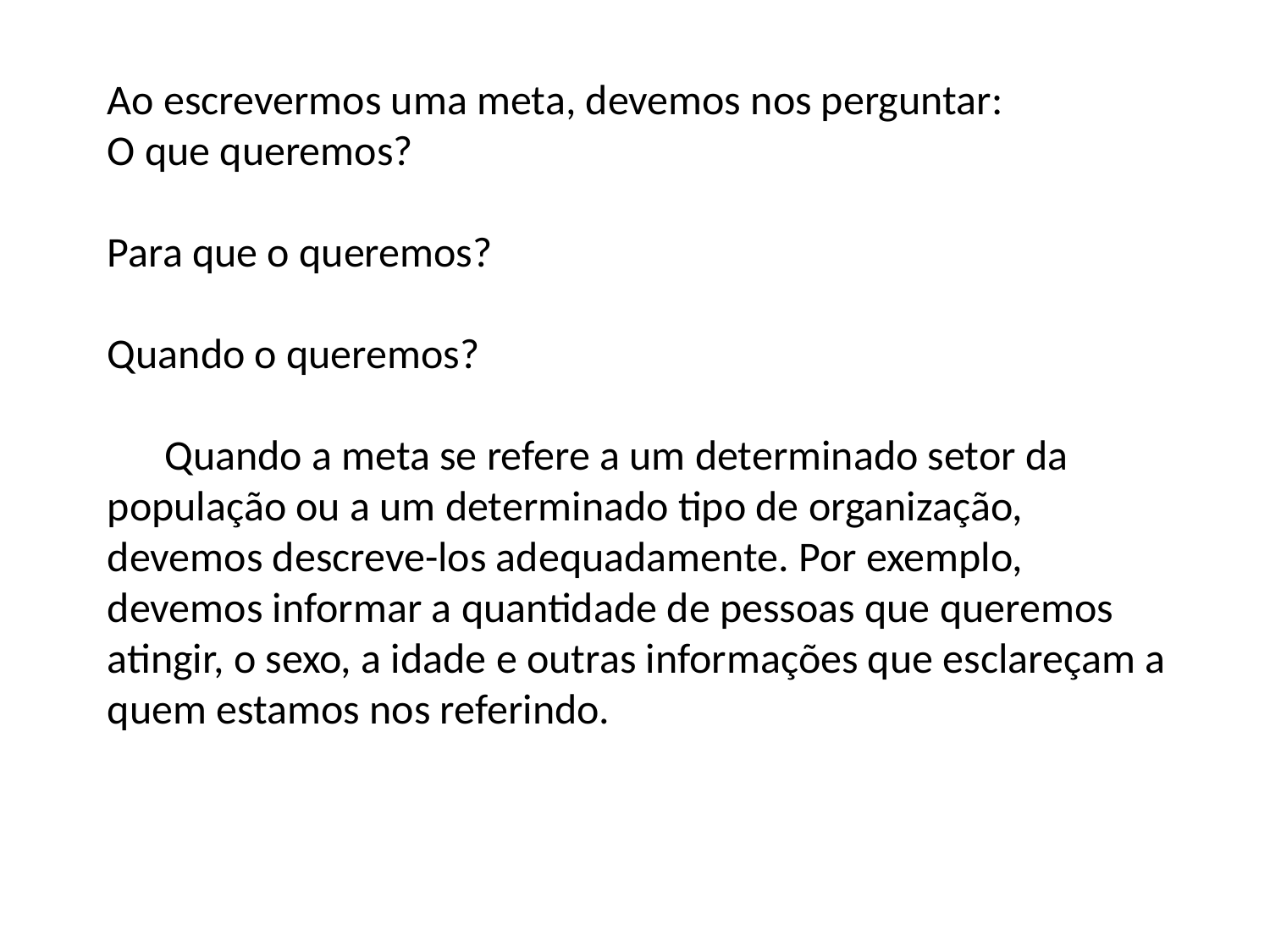

Ao escrevermos uma meta, devemos nos perguntar:
O que queremos?

Para que o queremos?

Quando o queremos?

      Quando a meta se refere a um determinado setor da população ou a um determinado tipo de organização, devemos descreve-los adequadamente. Por exemplo, devemos informar a quantidade de pessoas que queremos atingir, o sexo, a idade e outras informações que esclareçam a quem estamos nos referindo.